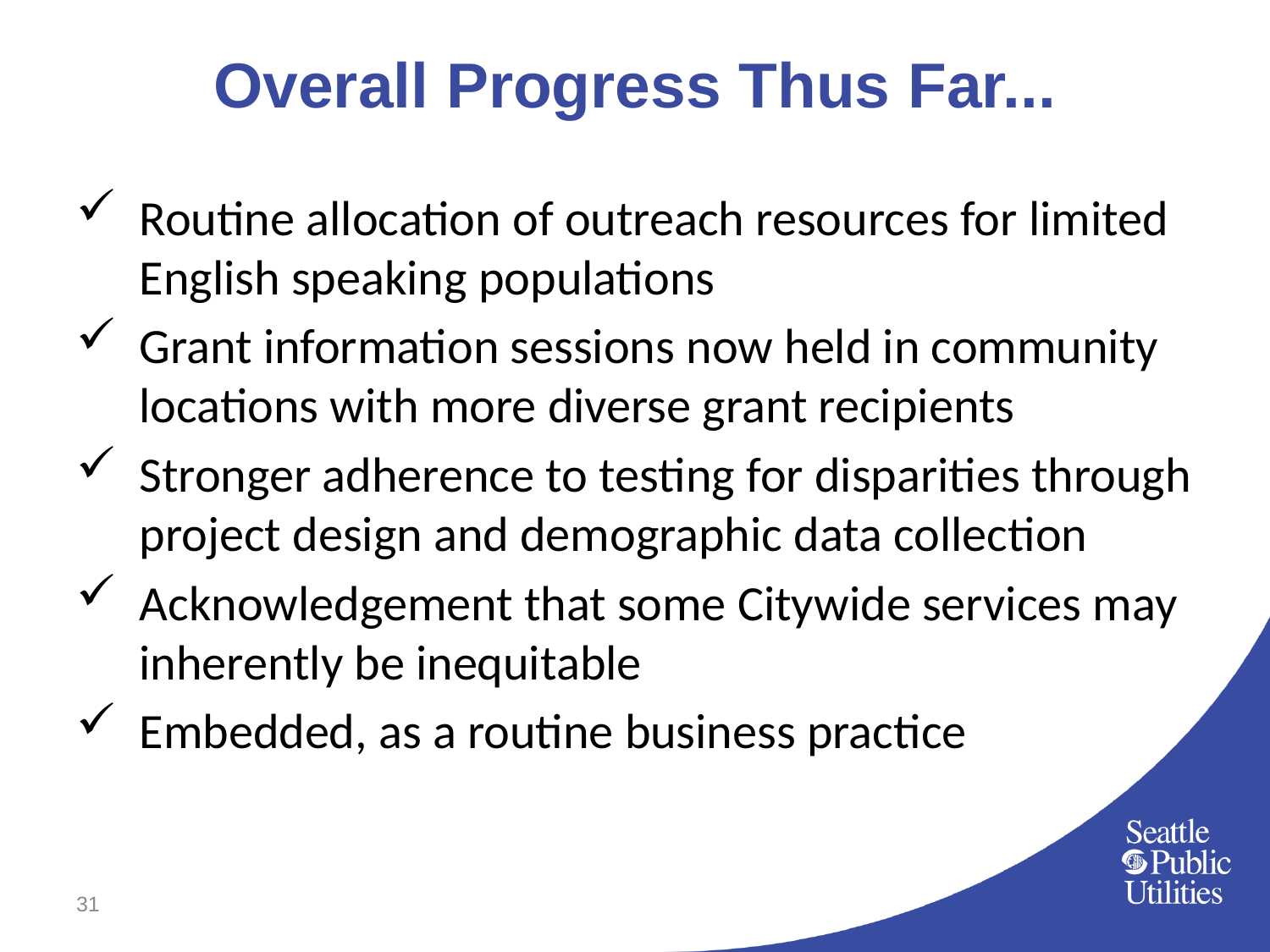

# Overall Progress Thus Far...
Routine allocation of outreach resources for limited English speaking populations
Grant information sessions now held in community locations with more diverse grant recipients
Stronger adherence to testing for disparities through project design and demographic data collection
Acknowledgement that some Citywide services may inherently be inequitable
Embedded, as a routine business practice
31